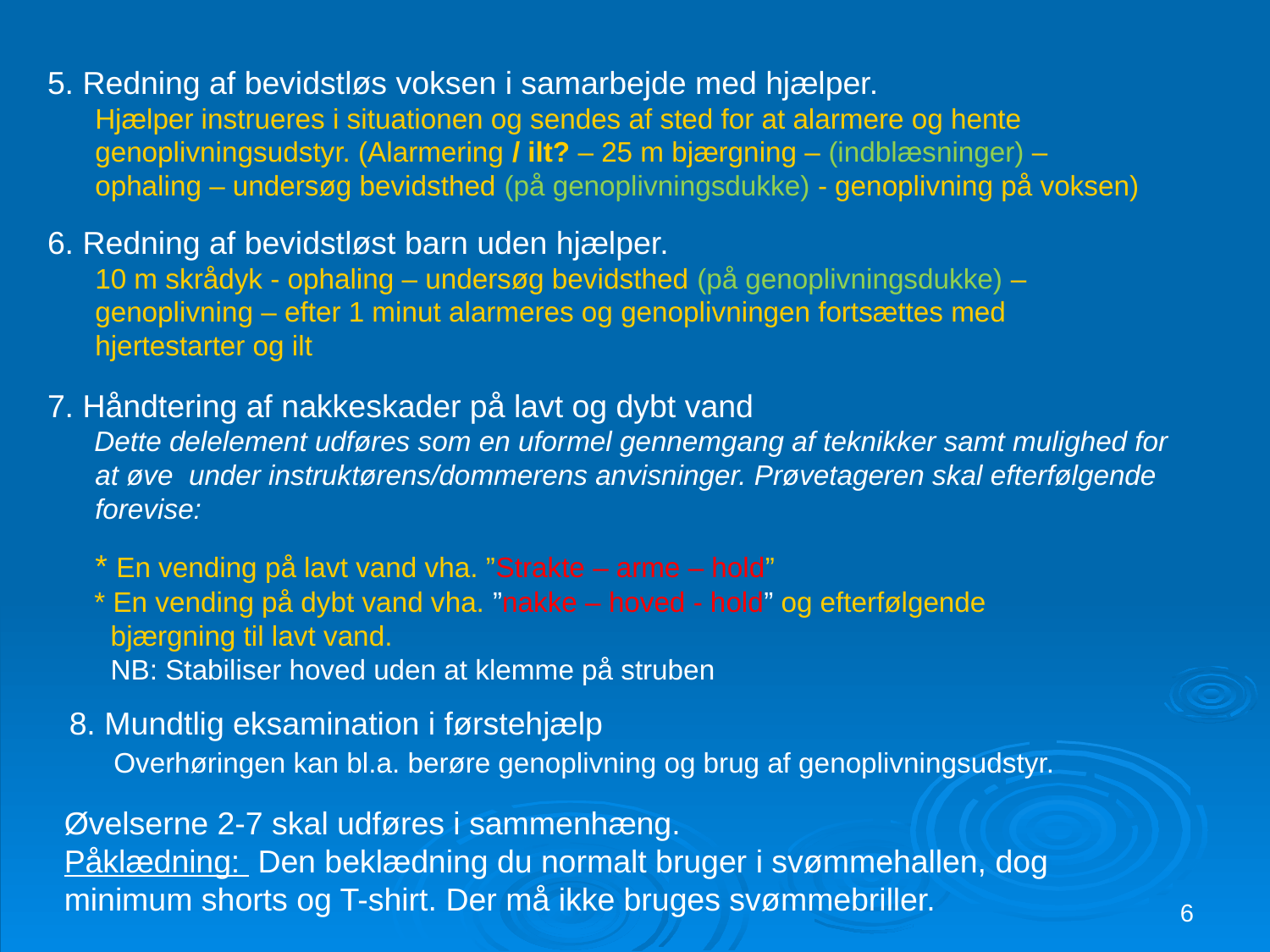

5. Redning af bevidstløs voksen i samarbejde med hjælper.
Hjælper instrueres i situationen og sendes af sted for at alarmere og hente genoplivningsudstyr. (Alarmering / ilt? – 25 m bjærgning – (indblæsninger) – ophaling – undersøg bevidsthed (på genoplivningsdukke) - genoplivning på voksen)
6. Redning af bevidstløst barn uden hjælper.
10 m skrådyk - ophaling – undersøg bevidsthed (på genoplivningsdukke) – genoplivning – efter 1 minut alarmeres og genoplivningen fortsættes med hjertestarter og ilt
7. Håndtering af nakkeskader på lavt og dybt vand
      Dette delelement udføres som en uformel gennemgang af teknikker samt mulighed for at øve  under instruktørens/dommerens anvisninger. Prøvetageren skal efterfølgende forevise:
* En vending på lavt vand vha. ”Strakte – arme – hold”
      * En vending på dybt vand vha. ”nakke – hoved - hold” og efterfølgende
  bjærgning til lavt vand.
  NB: Stabiliser hoved uden at klemme på struben

8. Mundtlig eksamination i førstehjælp
     Overhøringen kan bl.a. berøre genoplivning og brug af genoplivningsudstyr.
Øvelserne 2-7 skal udføres i sammenhæng.
Påklædning:  Den beklædning du normalt bruger i svømmehallen, dog minimum shorts og T-shirt. Der må ikke bruges svømmebriller.
6